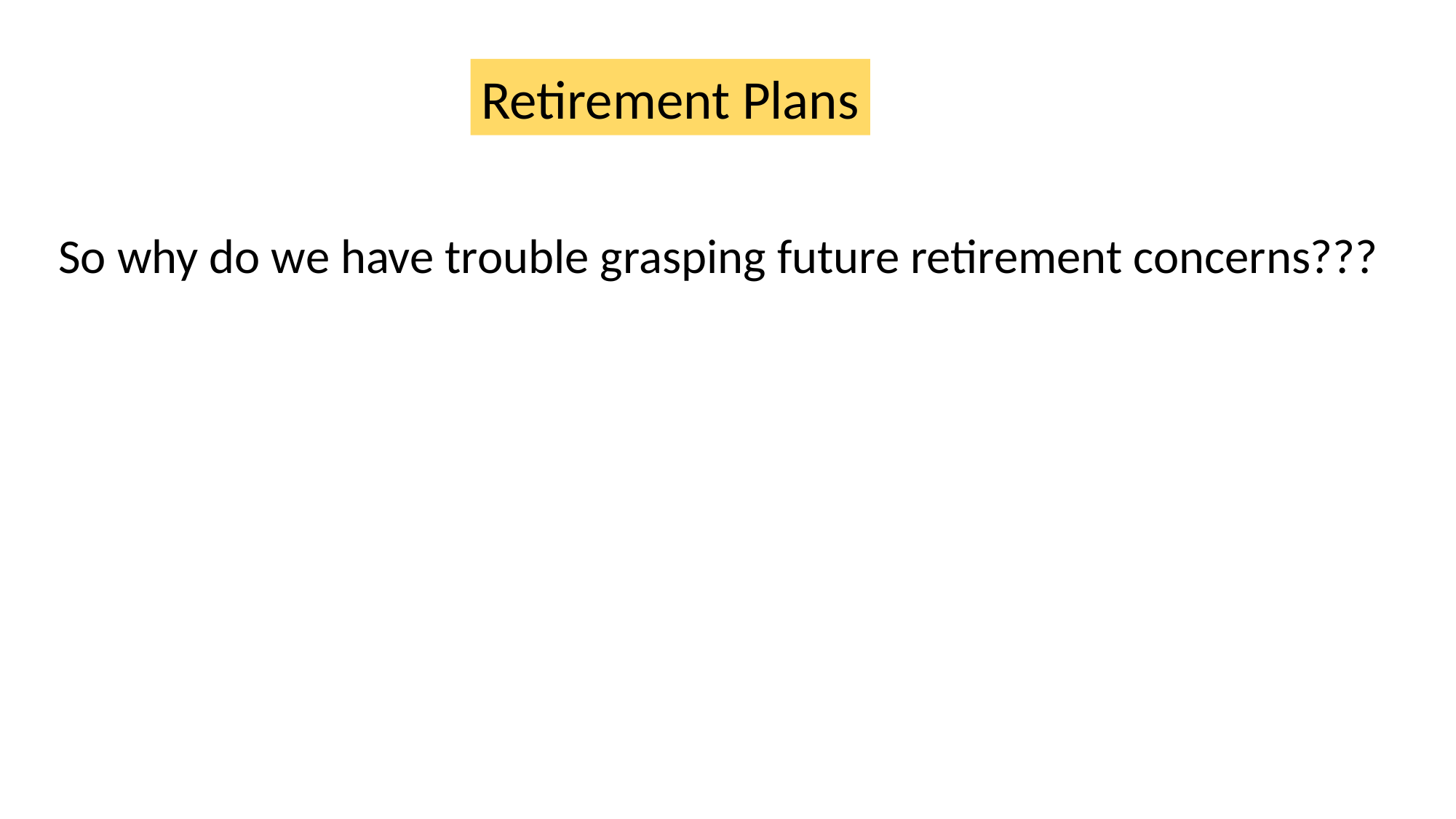

Retirement Plans
So why do we have trouble grasping future retirement concerns???